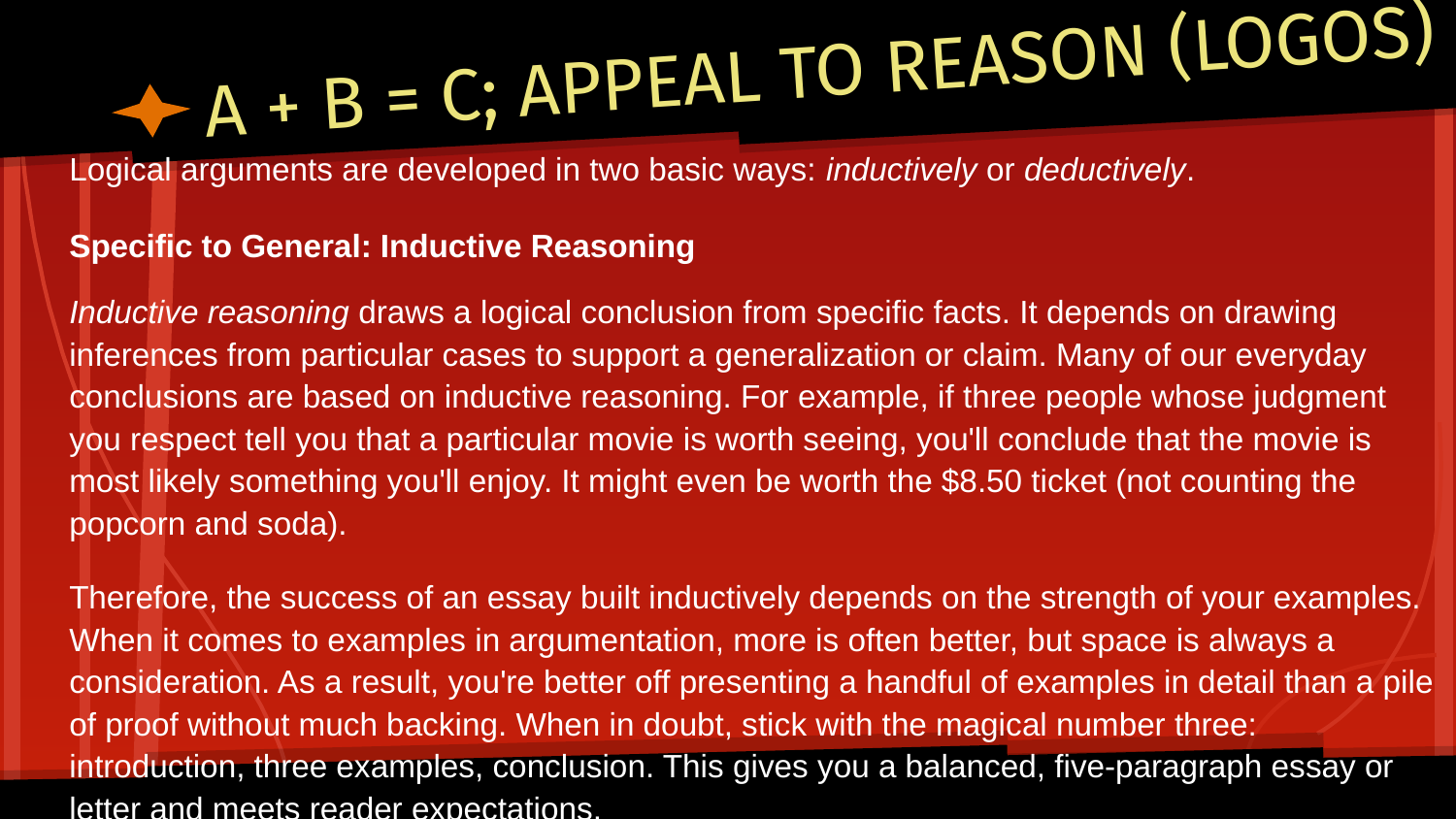

# A + B = C; APPEAL TO REASON (LOGOS)
Logical arguments are developed in two basic ways: inductively or deductively.
Specific to General: Inductive Reasoning
Inductive reasoning draws a logical conclusion from specific facts. It depends on drawing inferences from particular cases to support a generalization or claim. Many of our everyday conclusions are based on inductive reasoning. For example, if three people whose judgment you respect tell you that a particular movie is worth seeing, you'll conclude that the movie is most likely something you'll enjoy. It might even be worth the $8.50 ticket (not counting the popcorn and soda).
Therefore, the success of an essay built inductively depends on the strength of your examples. When it comes to examples in argumentation, more is often better, but space is always a consideration. As a result, you're better off presenting a handful of examples in detail than a pile of proof without much backing. When in doubt, stick with the magical number three: introduction, three examples, conclusion. This gives you a balanced, five-paragraph essay or letter and meets reader expectations.

Read more: Writing Well: A + B = C: Appeal to Reason | Infoplease.com http://www.infoplease.com/cig/writing-well/b-c-appeal-to-reason.html#ixzz2mV2q4rVC